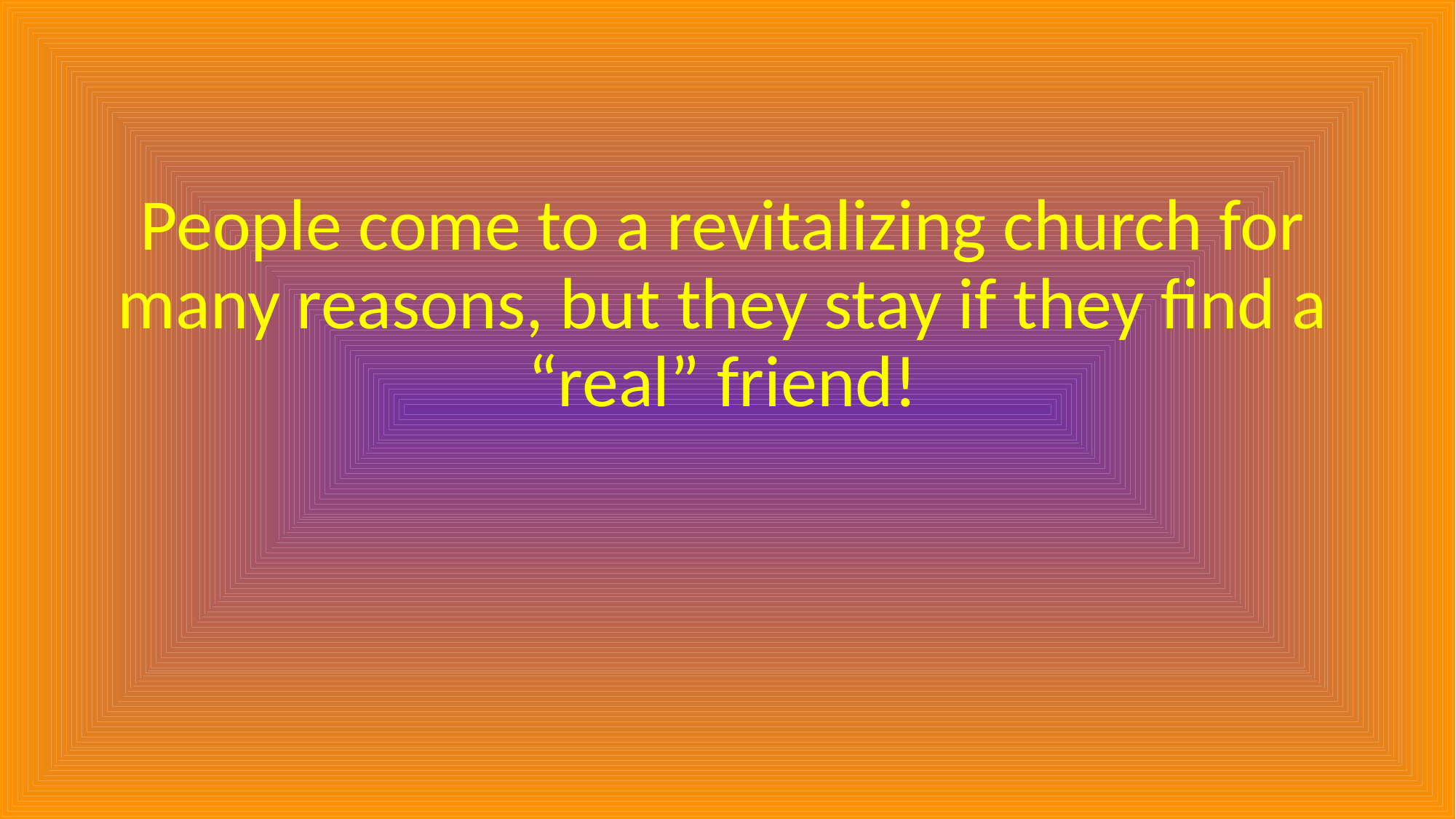

# People come to a revitalizing church for many reasons, but they stay if they find a “real” friend!